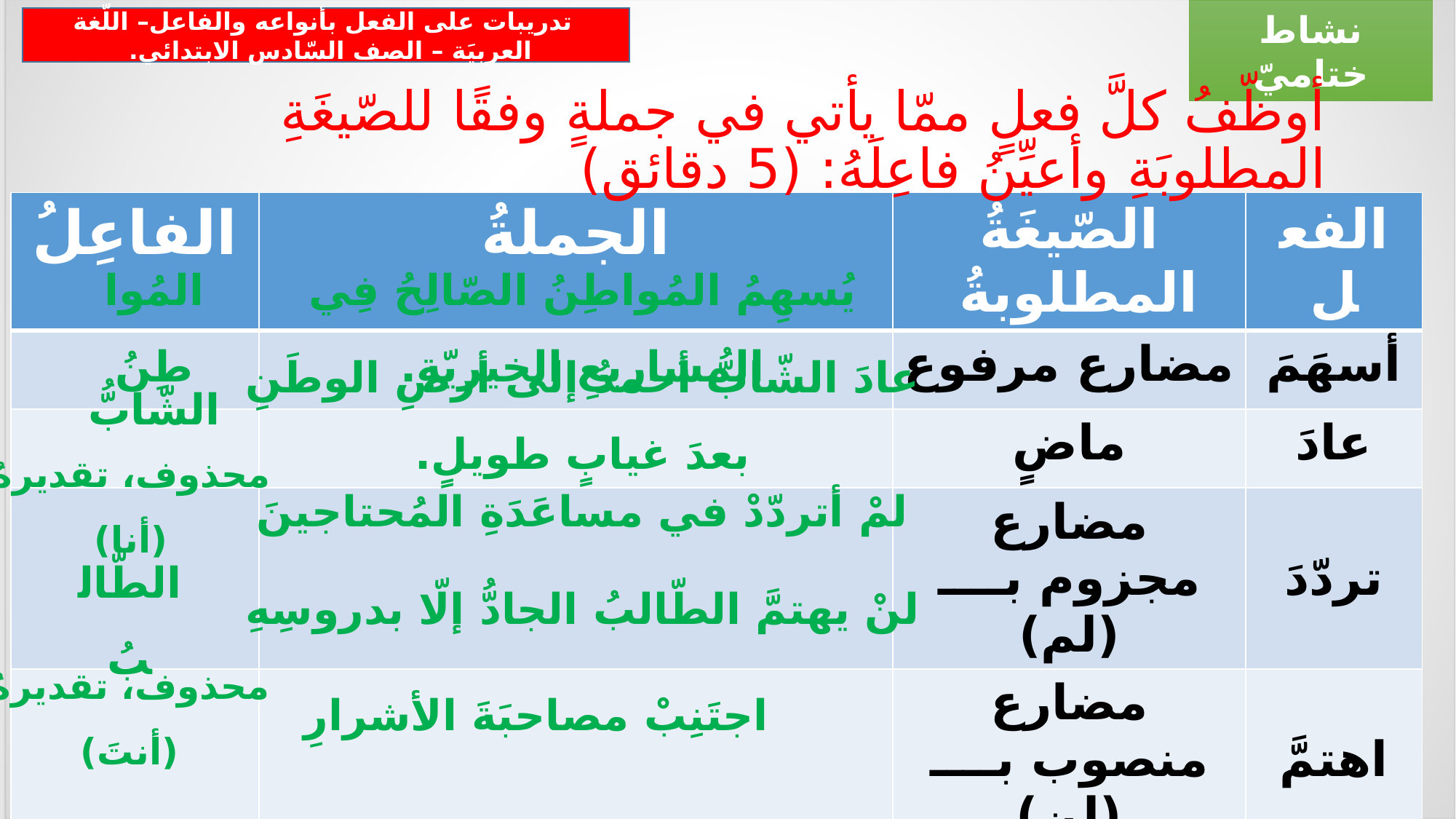

نشاط ختاميّ
 تدريبات على الفعل بأنواعه والفاعل– اللّغة العربيَة – الصف السّادس الابتدائي.
أوظّفُ كلَّ فعلٍ ممّا يأتي في جملةٍ وفقًا للصّيغَةِ المطلوبَةِ وأعيِّنُ فاعِلَهُ: (5 دقائق)
| الفاعِلُ | الجملةُ | الصّيغَةُ المطلوبةُ | الفعل |
| --- | --- | --- | --- |
|  |  | مضارع مرفوع | أسهَمَ |
|  |  | ماضٍ | عادَ |
|  |  | مضارع مجزوم بــــ (لم) | تردّدَ |
|  |  | مضارع منصوب بــــ (لن) | اهتمَّ |
|  |  | أمر | اجْتَنَبَ |

المُواطِنُ
يُسهِمُ المُواطِنُ الصّالِحُ فِي المشاريعِ الخيريّةِ.
الشّابُّ
عادَ الشّابُّ أحمدُ إلى أرضِ الوطَنِ بعدَ غيابٍ طويلٍ.
محذوف، تقديرهُ (أنا)
لمْ أتردّدْ في مساعَدَةِ المُحتاجينَ
لنْ يهتمَّ الطّالبُ الجادُّ إلّا بدروسِهِ
الطّالبُ
اجتَنِبْ مصاحبَةَ الأشرارِ
محذوف، تقديرهُ (أنتَ)